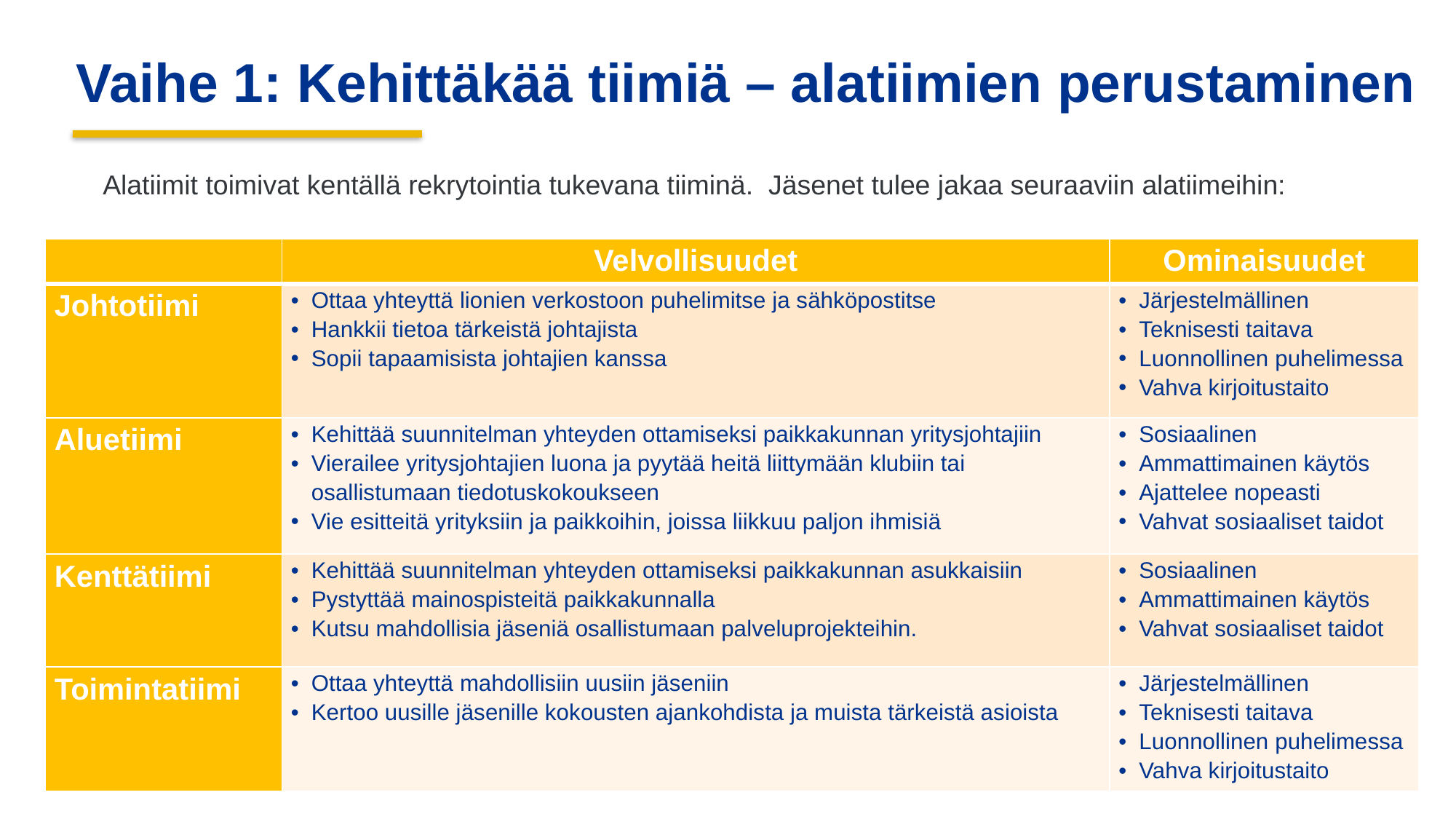

Vaihe 1: Kehittäkää tiimiä – alatiimien perustaminen

Alatiimit toimivat kentällä rekrytointia tukevana tiiminä.  Jäsenet tulee jakaa seuraaviin alatiimeihin:
|  | Velvollisuudet | Ominaisuudet |
| --- | --- | --- |
| Johtotiimi | Ottaa yhteyttä lionien verkostoon puhelimitse ja sähköpostitse Hankkii tietoa tärkeistä johtajista Sopii tapaamisista johtajien kanssa | Järjestelmällinen Teknisesti taitava Luonnollinen puhelimessa Vahva kirjoitustaito |
| Aluetiimi | Kehittää suunnitelman yhteyden ottamiseksi paikkakunnan yritysjohtajiin Vierailee yritysjohtajien luona ja pyytää heitä liittymään klubiin tai osallistumaan tiedotuskokoukseen Vie esitteitä yrityksiin ja paikkoihin, joissa liikkuu paljon ihmisiä | Sosiaalinen Ammattimainen käytös Ajattelee nopeasti Vahvat sosiaaliset taidot |
| Kenttätiimi | Kehittää suunnitelman yhteyden ottamiseksi paikkakunnan asukkaisiin Pystyttää mainospisteitä paikkakunnalla Kutsu mahdollisia jäseniä osallistumaan palveluprojekteihin. | Sosiaalinen Ammattimainen käytös Vahvat sosiaaliset taidot |
| Toimintatiimi | Ottaa yhteyttä mahdollisiin uusiin jäseniin Kertoo uusille jäsenille kokousten ajankohdista ja muista tärkeistä asioista | Järjestelmällinen Teknisesti taitava Luonnollinen puhelimessa Vahva kirjoitustaito |